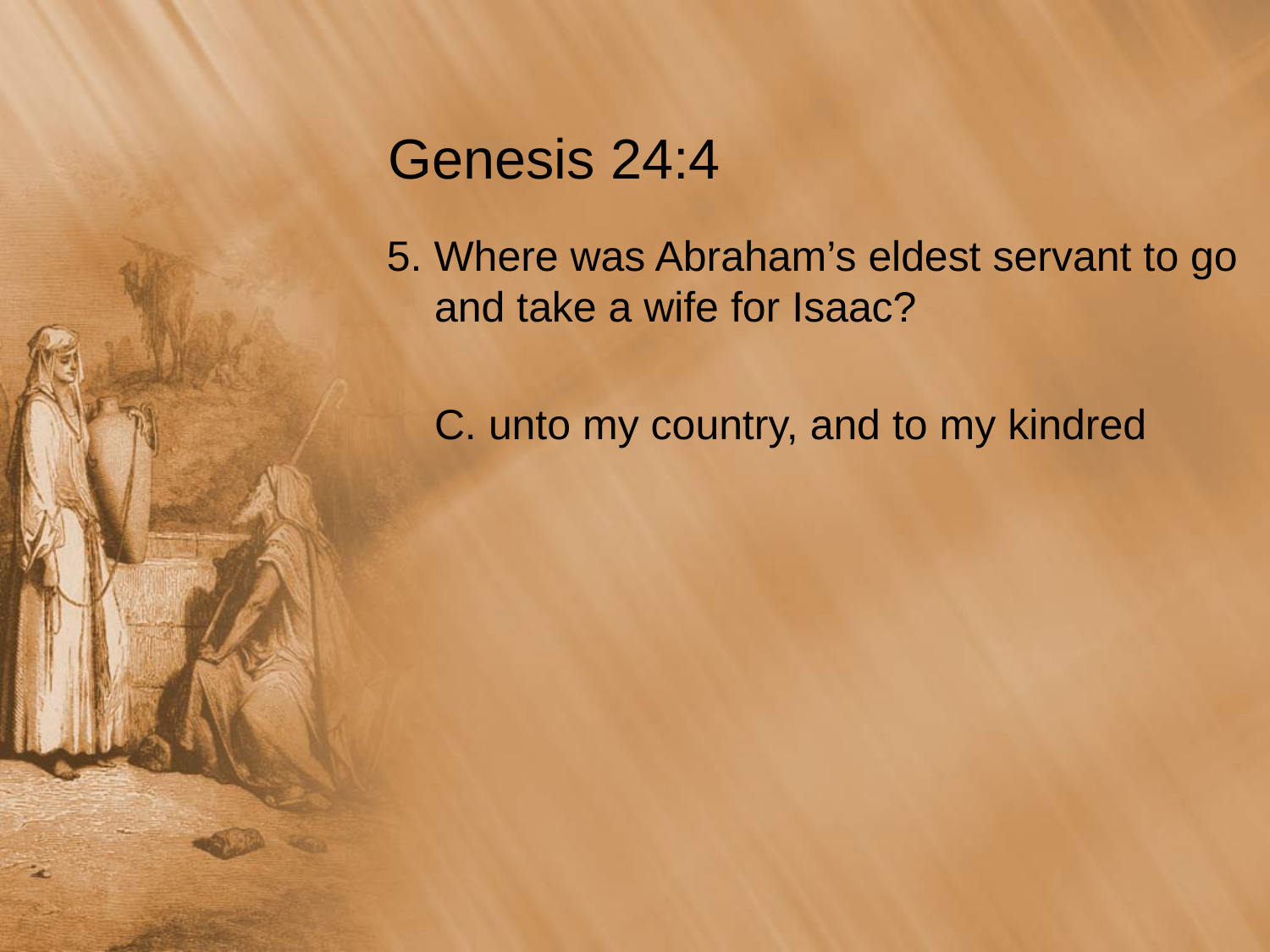

# Genesis 24:4
5. Where was Abraham’s eldest servant to go and take a wife for Isaac?

	C. unto my country, and to my kindred